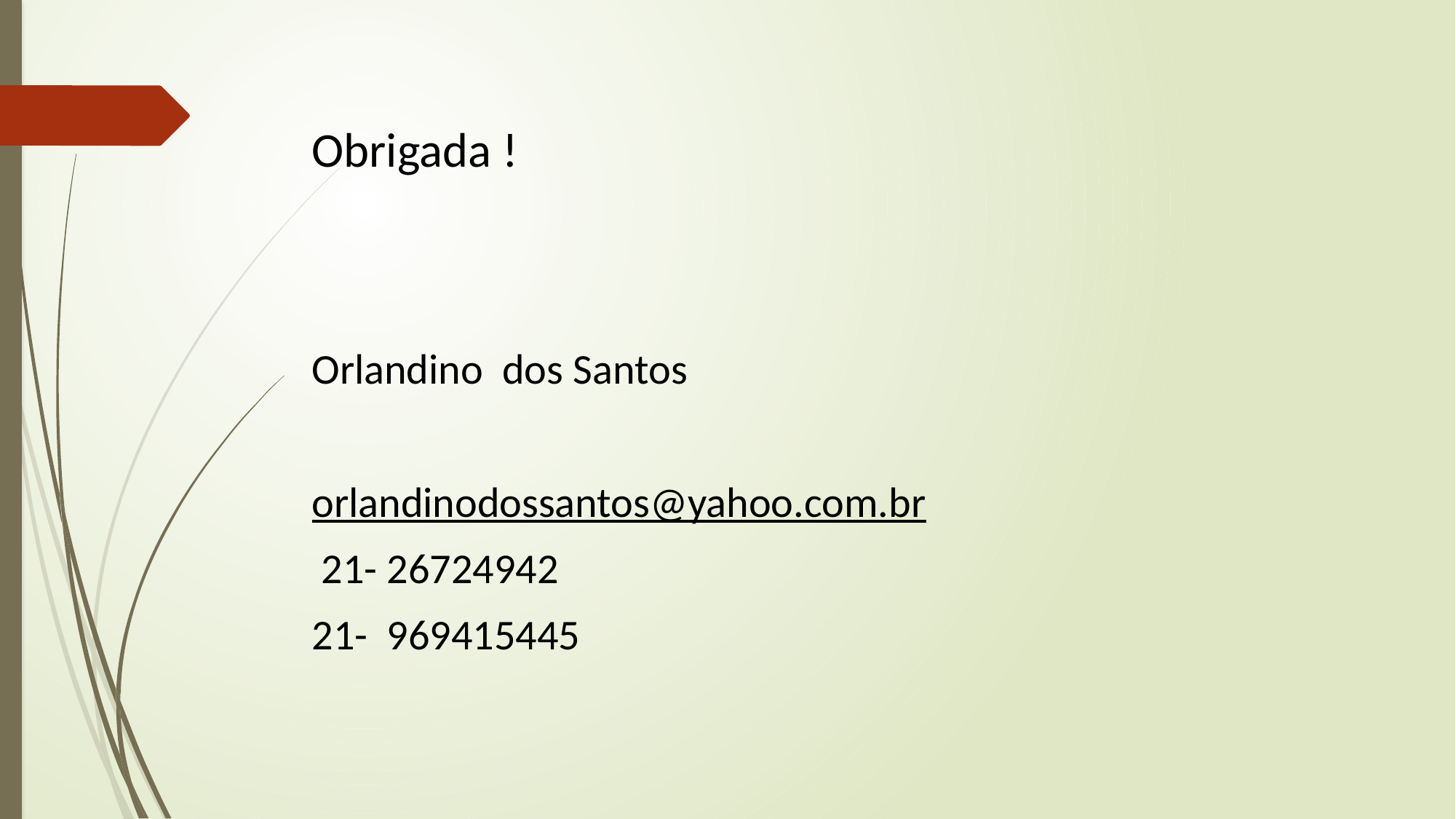

Obrigada !

Orlandino  dos Santos

orlandinodossantos@yahoo.com.br
 21- 26724942
21-  969415445